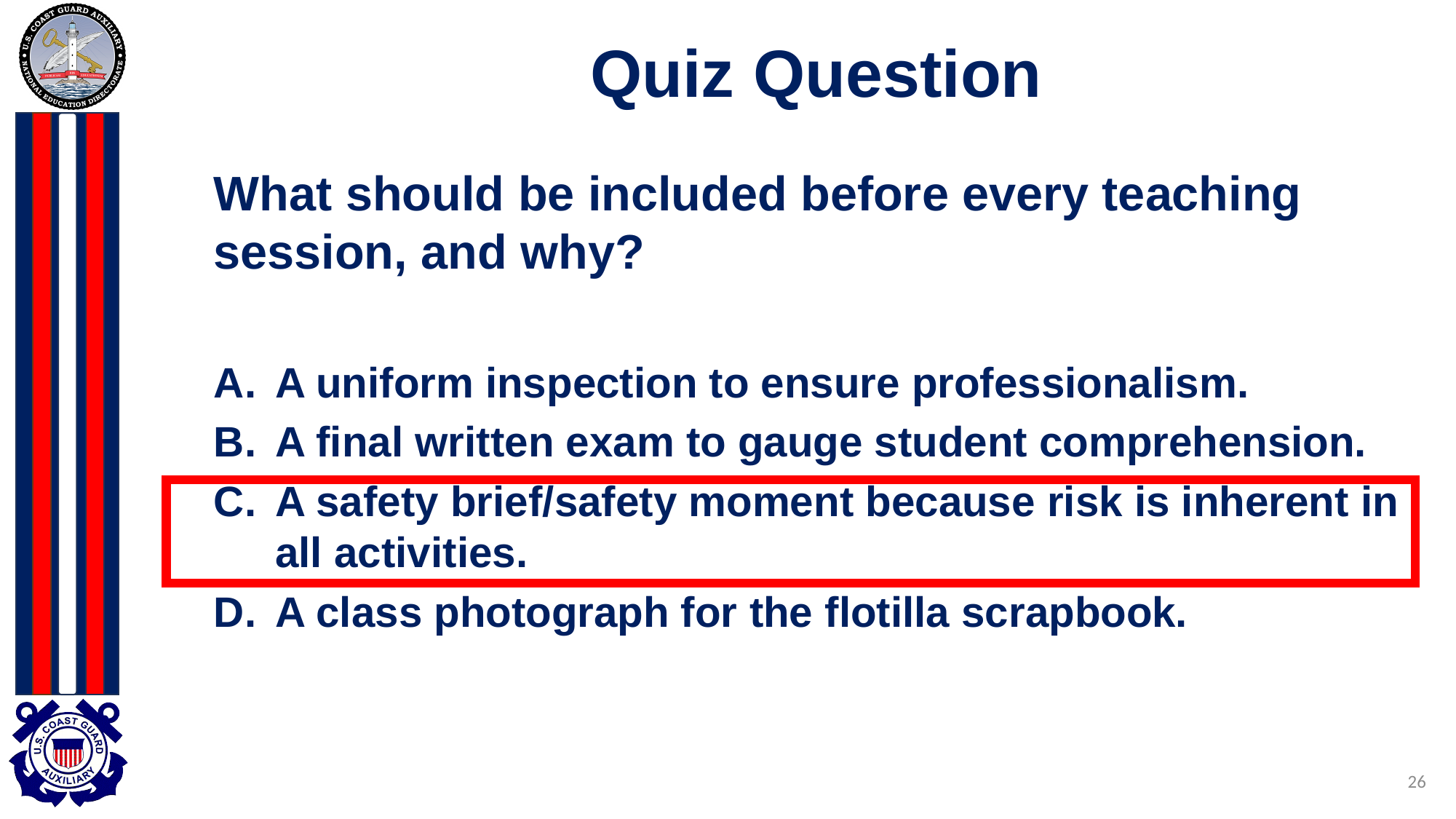

# Quiz Question
What should be included before every teaching session, and why?

A uniform inspection to ensure professionalism.
A final written exam to gauge student comprehension.
A safety brief/safety moment because risk is inherent in all activities.
A class photograph for the flotilla scrapbook.

26